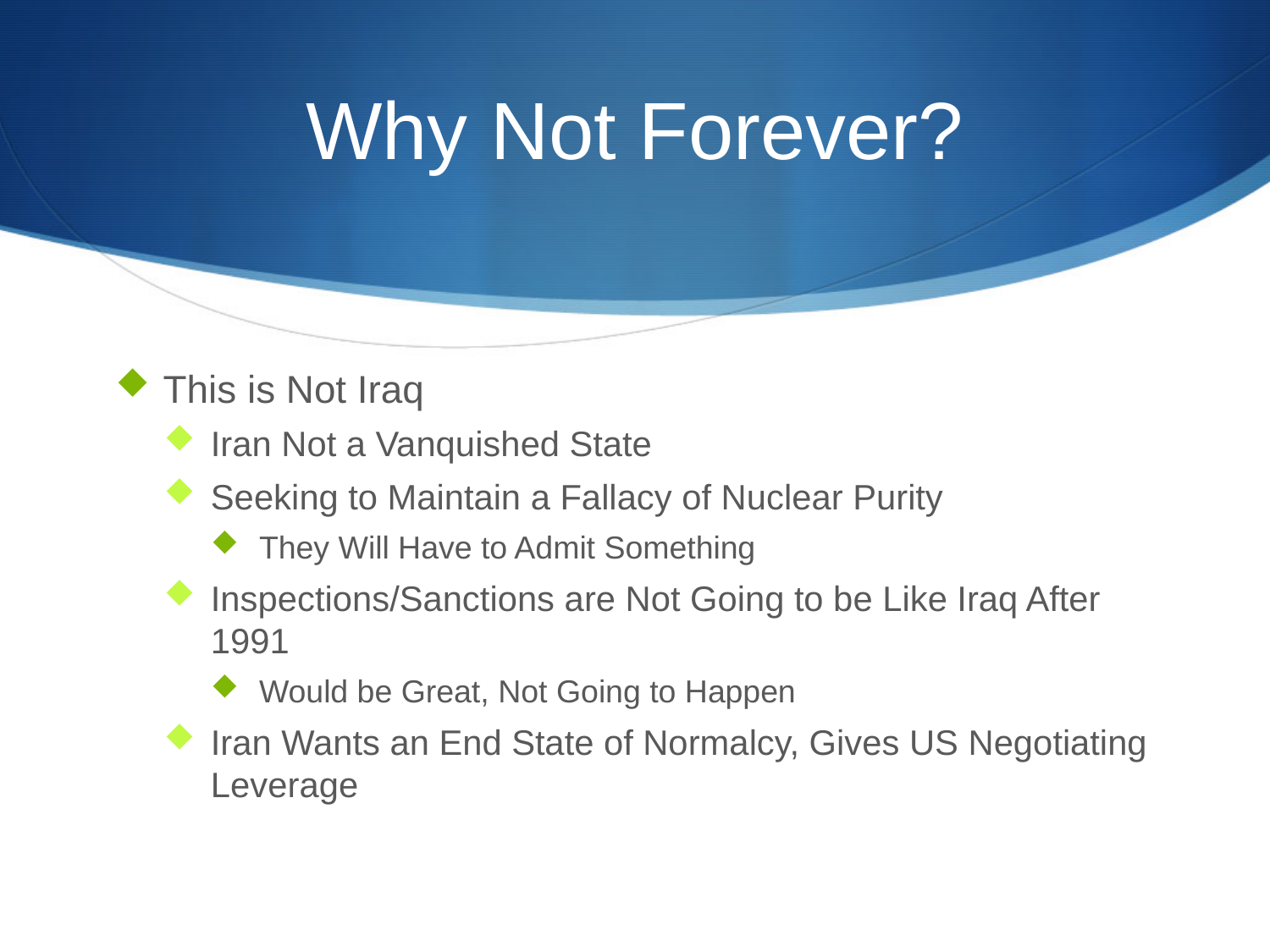

# Why Not Forever?
This is Not Iraq
Iran Not a Vanquished State
Seeking to Maintain a Fallacy of Nuclear Purity
They Will Have to Admit Something
Inspections/Sanctions are Not Going to be Like Iraq After 1991
Would be Great, Not Going to Happen
Iran Wants an End State of Normalcy, Gives US Negotiating Leverage